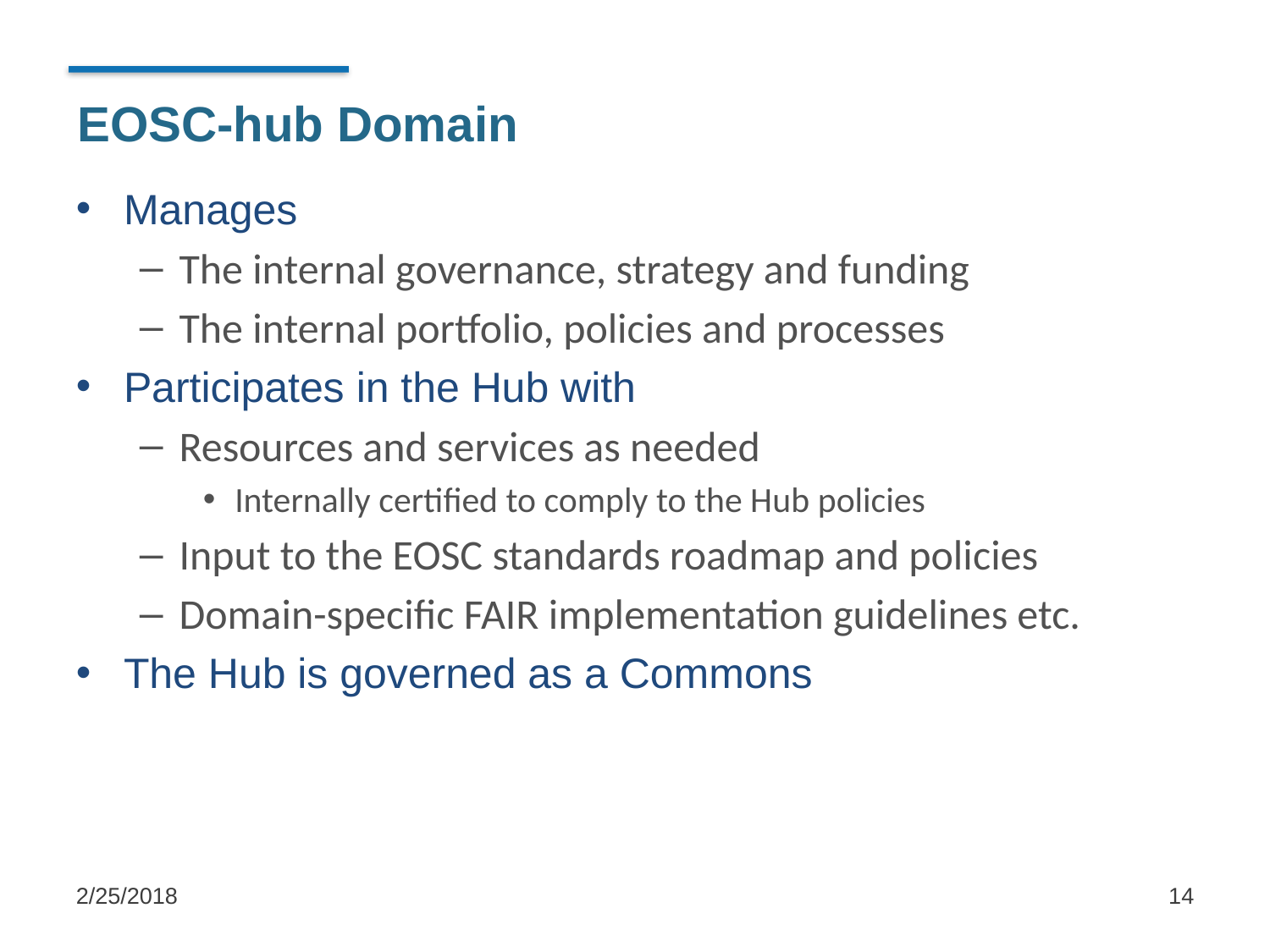

# EOSC-hub Domain
Manages
The internal governance, strategy and funding
The internal portfolio, policies and processes
Participates in the Hub with
Resources and services as needed
Internally certified to comply to the Hub policies
Input to the EOSC standards roadmap and policies
Domain-specific FAIR implementation guidelines etc.
The Hub is governed as a Commons

2/25/2018
14